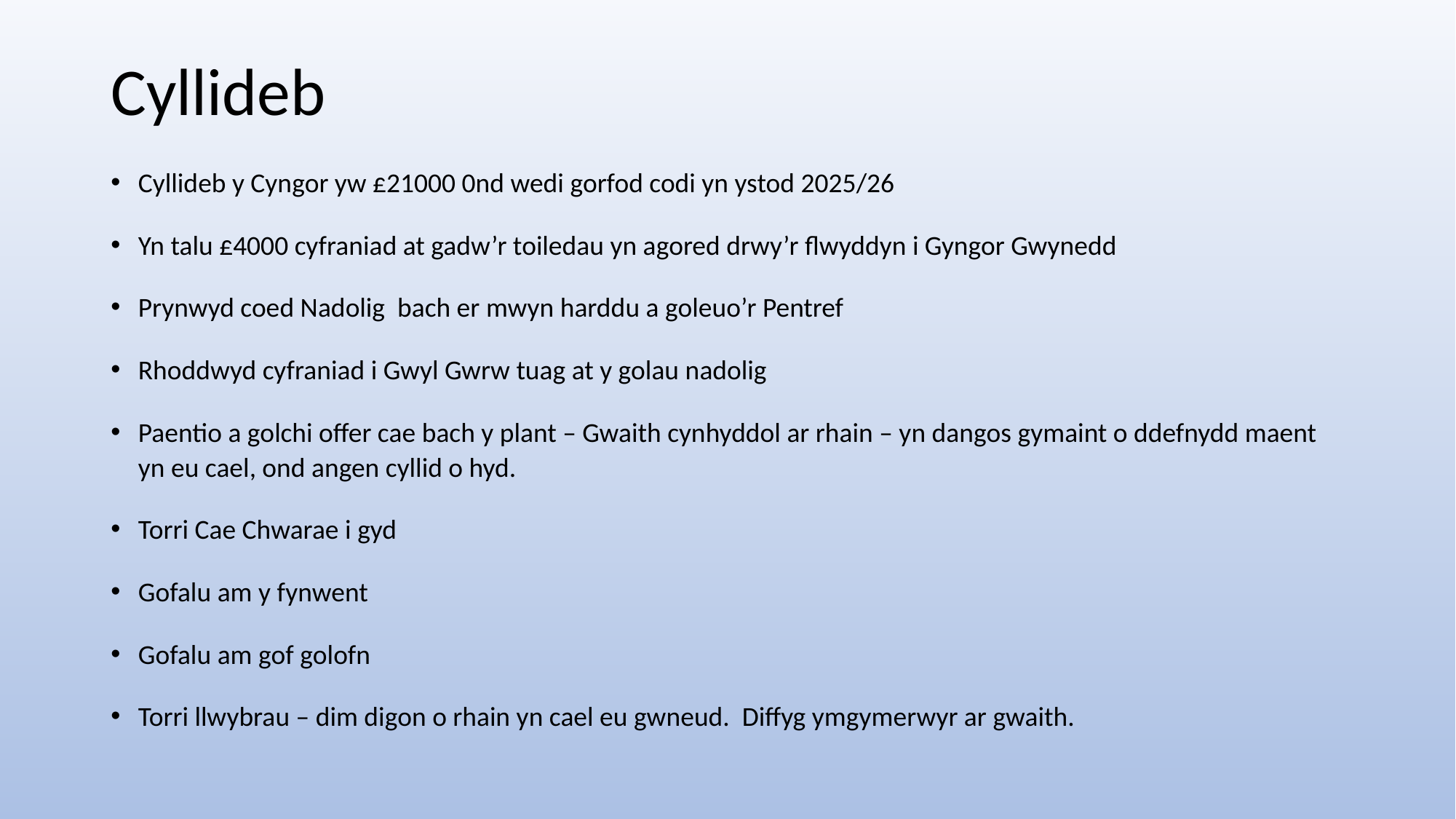

# Cyllideb
Cyllideb y Cyngor yw £21000 0nd wedi gorfod codi yn ystod 2025/26
Yn talu £4000 cyfraniad at gadw’r toiledau yn agored drwy’r flwyddyn i Gyngor Gwynedd
Prynwyd coed Nadolig  bach er mwyn harddu a goleuo’r Pentref
Rhoddwyd cyfraniad i Gwyl Gwrw tuag at y golau nadolig
Paentio a golchi offer cae bach y plant – Gwaith cynhyddol ar rhain – yn dangos gymaint o ddefnydd maent yn eu cael, ond angen cyllid o hyd.
Torri Cae Chwarae i gyd
Gofalu am y fynwent
Gofalu am gof golofn
Torri llwybrau – dim digon o rhain yn cael eu gwneud.  Diffyg ymgymerwyr ar gwaith.

Cost zoom am y flwyddyn – adaliad I’r  Clerc.  £746.27